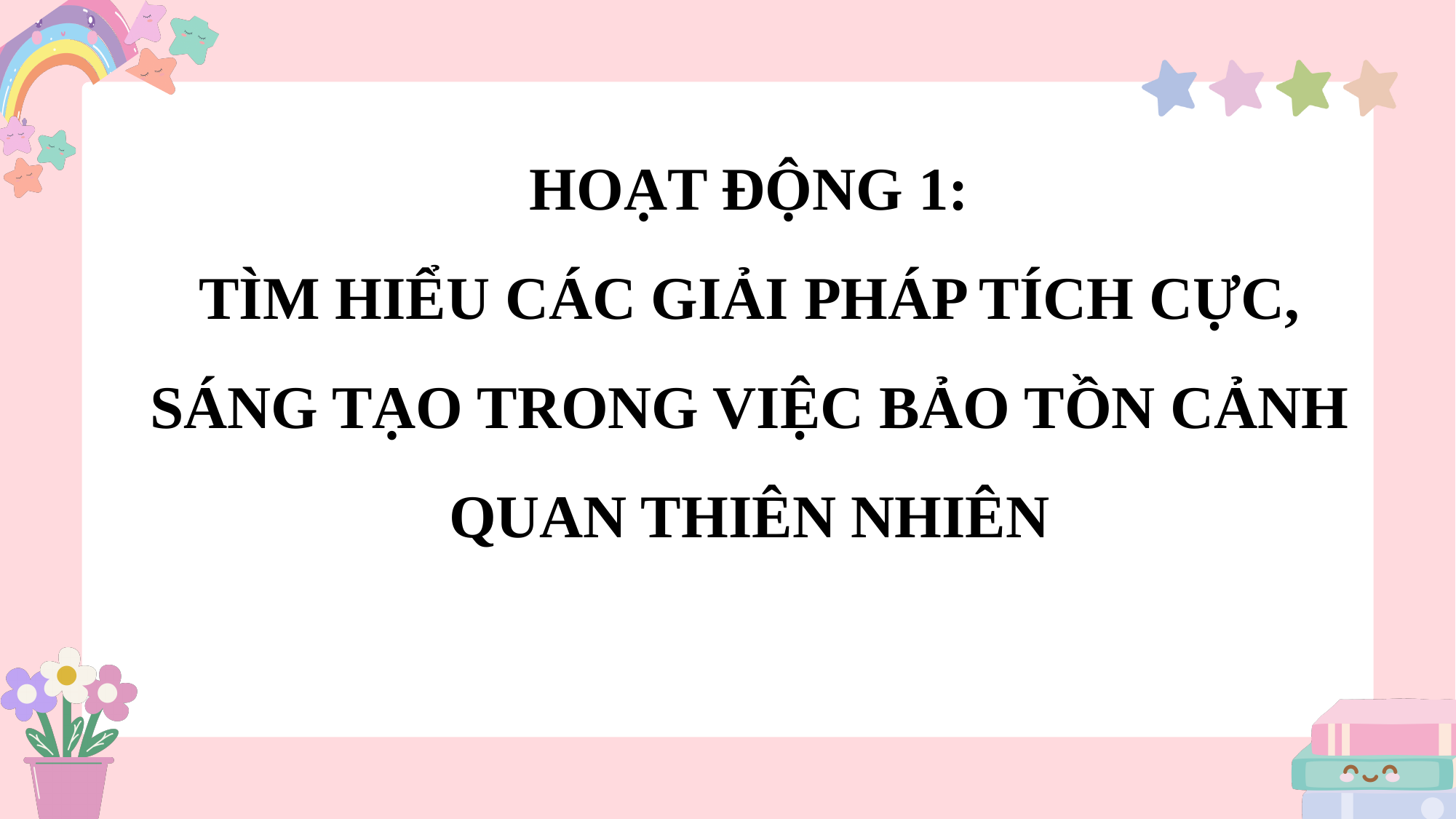

HOẠT ĐỘNG 1:
TÌM HIỂU CÁC GIẢI PHÁP TÍCH CỰC, SÁNG TẠO TRONG VIỆC BẢO TỒN CẢNH QUAN THIÊN NHIÊN